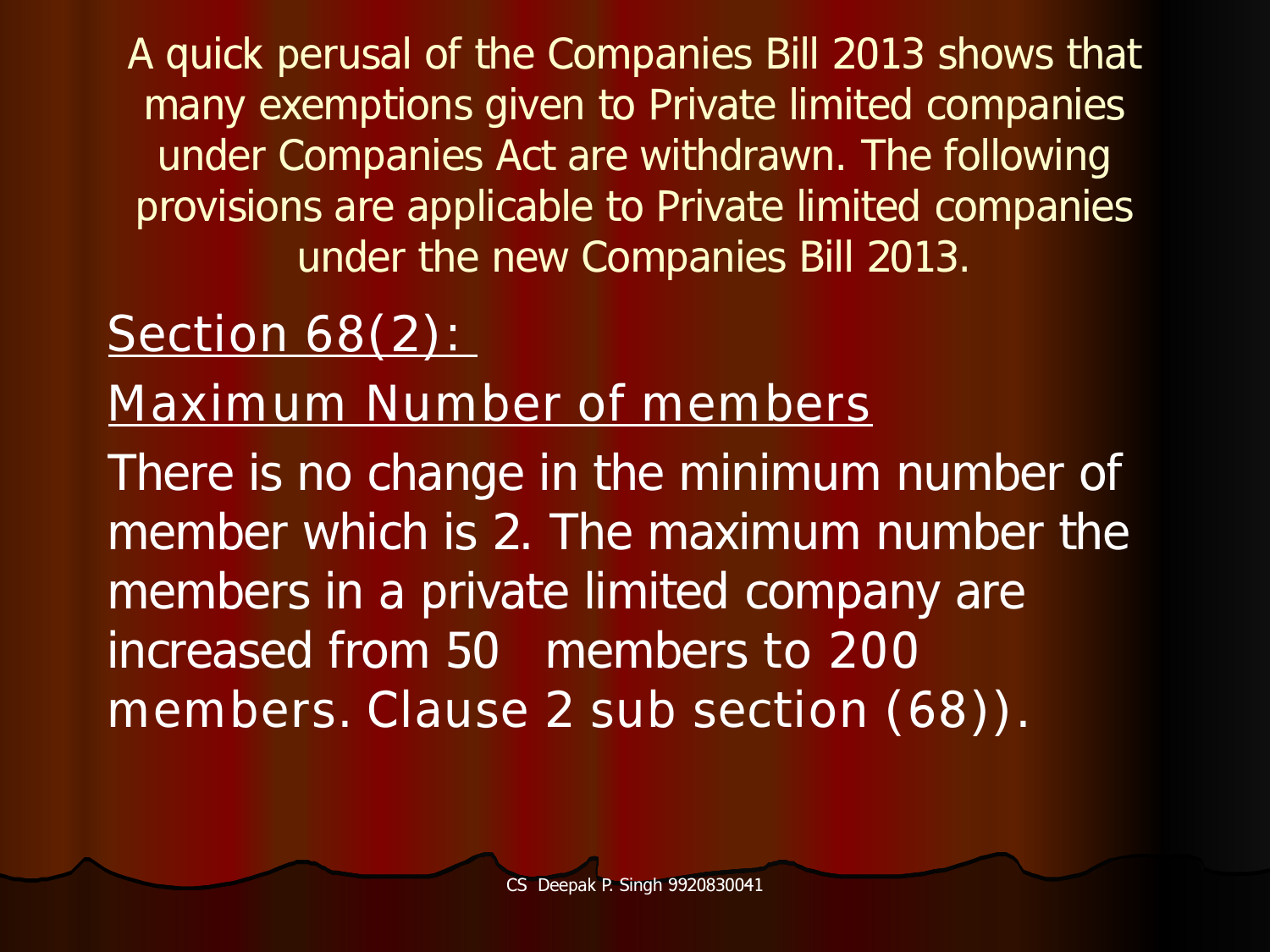

# A quick perusal of the Companies Bill 2013 shows that many exemptions given to Private limited companies under Companies Act are withdrawn. The following provisions are applicable to Private limited companies under the new Companies Bill 2013.
Section 68(2):
Maximum Number of members
There is no change in the minimum number of member which is 2. The maximum number the members in a private limited company are increased from 50   members to 200 members. Clause 2 sub section (68)).
CS  Deepak P. Singh 9920830041